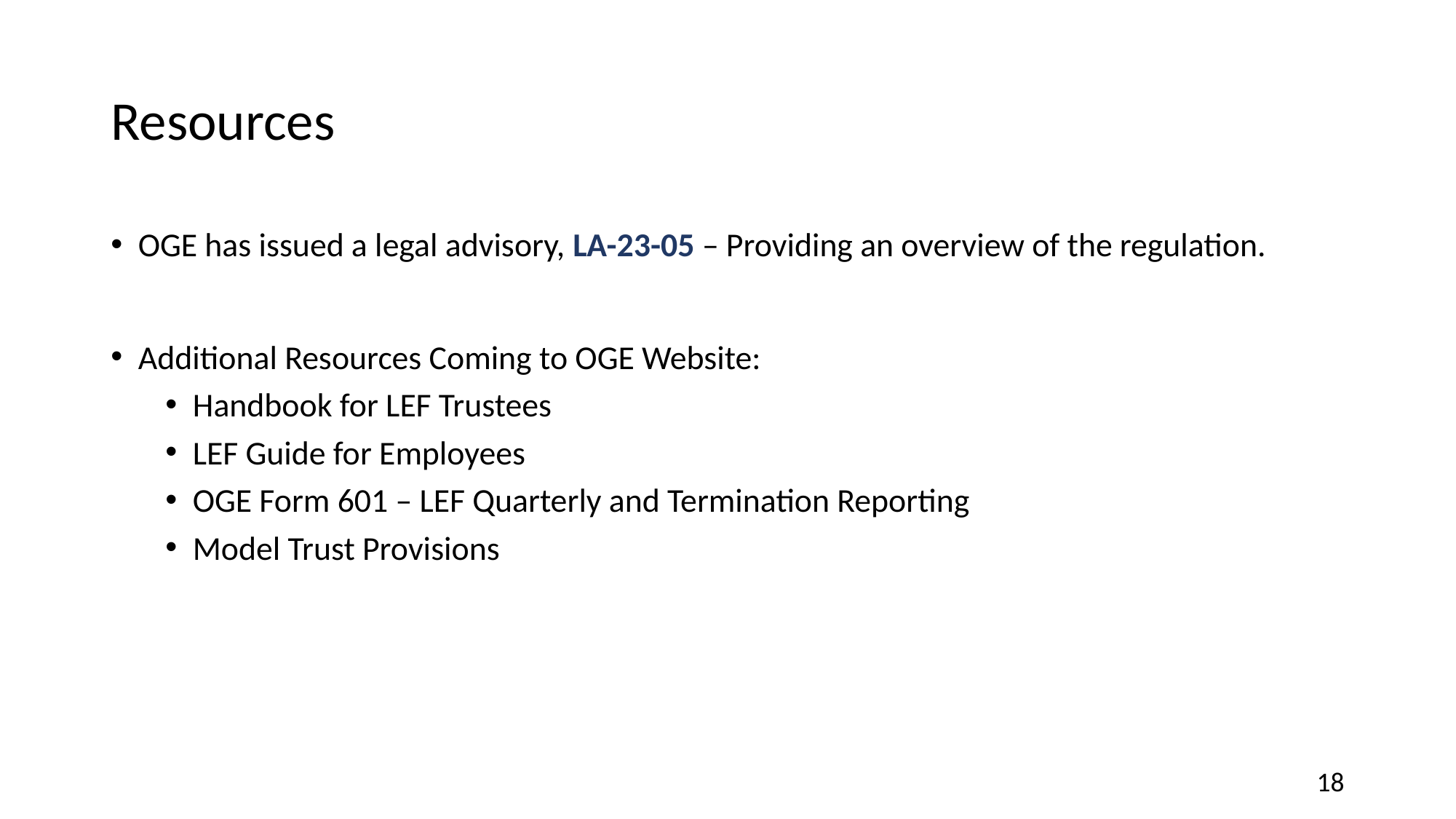

# Resources
OGE has issued a legal advisory, LA-23-05 – Providing an overview of the regulation.

Additional Resources Coming to OGE Website:
Handbook for LEF Trustees
LEF Guide for Employees
OGE Form 601 – LEF Quarterly and Termination Reporting
Model Trust Provisions

18